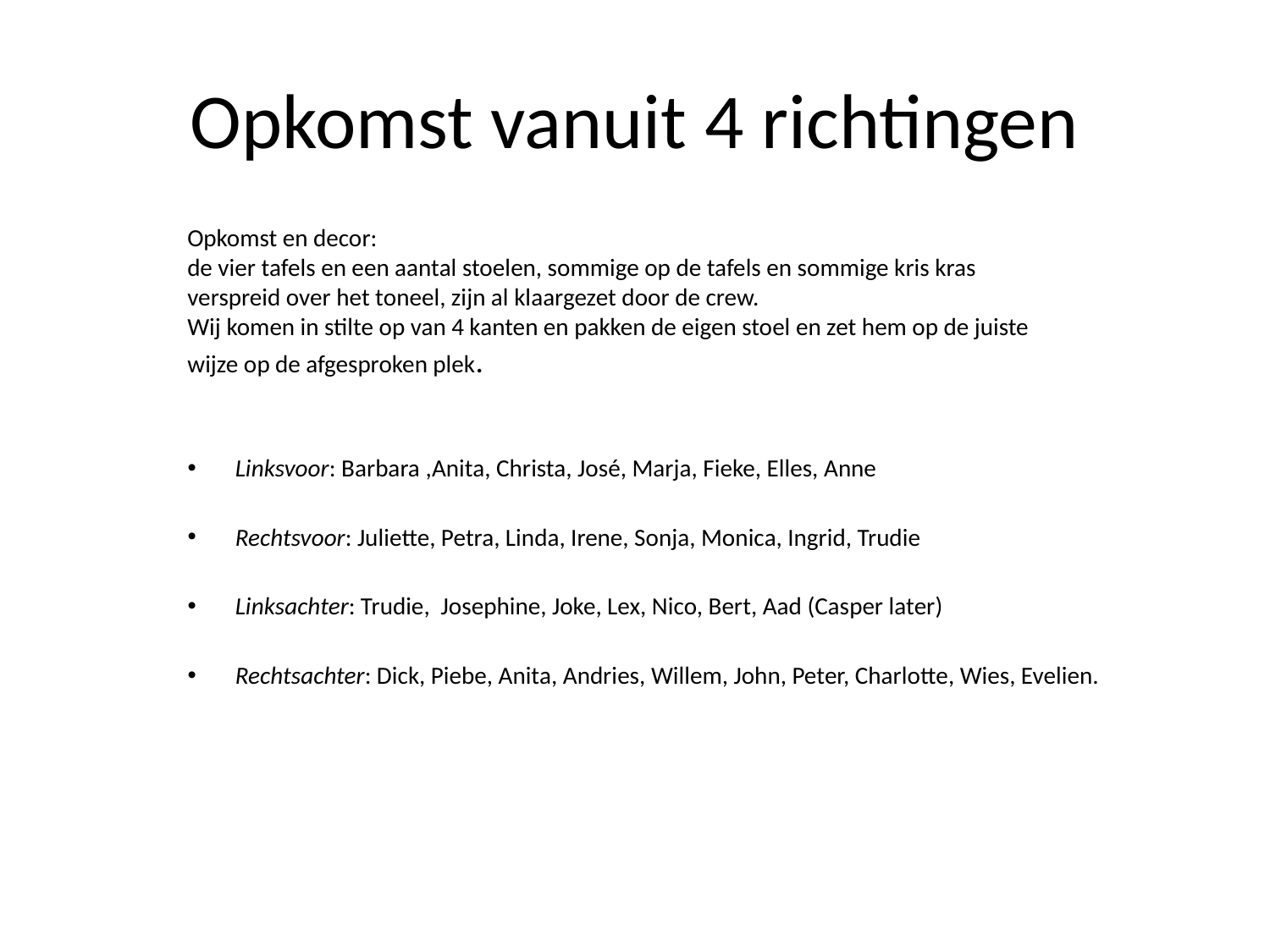

# Opkomst vanuit 4 richtingen
Opkomst en decor:
de vier tafels en een aantal stoelen, sommige op de tafels en sommige kris kras verspreid over het toneel, zijn al klaargezet door de crew.
Wij komen in stilte op van 4 kanten en pakken de eigen stoel en zet hem op de juiste wijze op de afgesproken plek.
Linksvoor: Barbara ,Anita, Christa, José, Marja, Fieke, Elles, Anne

Rechtsvoor: Juliette, Petra, Linda, Irene, Sonja, Monica, Ingrid, Trudie

Linksachter: Trudie,  Josephine, Joke, Lex, Nico, Bert, Aad (Casper later)

Rechtsachter: Dick, Piebe, Anita, Andries, Willem, John, Peter, Charlotte, Wies, Evelien.